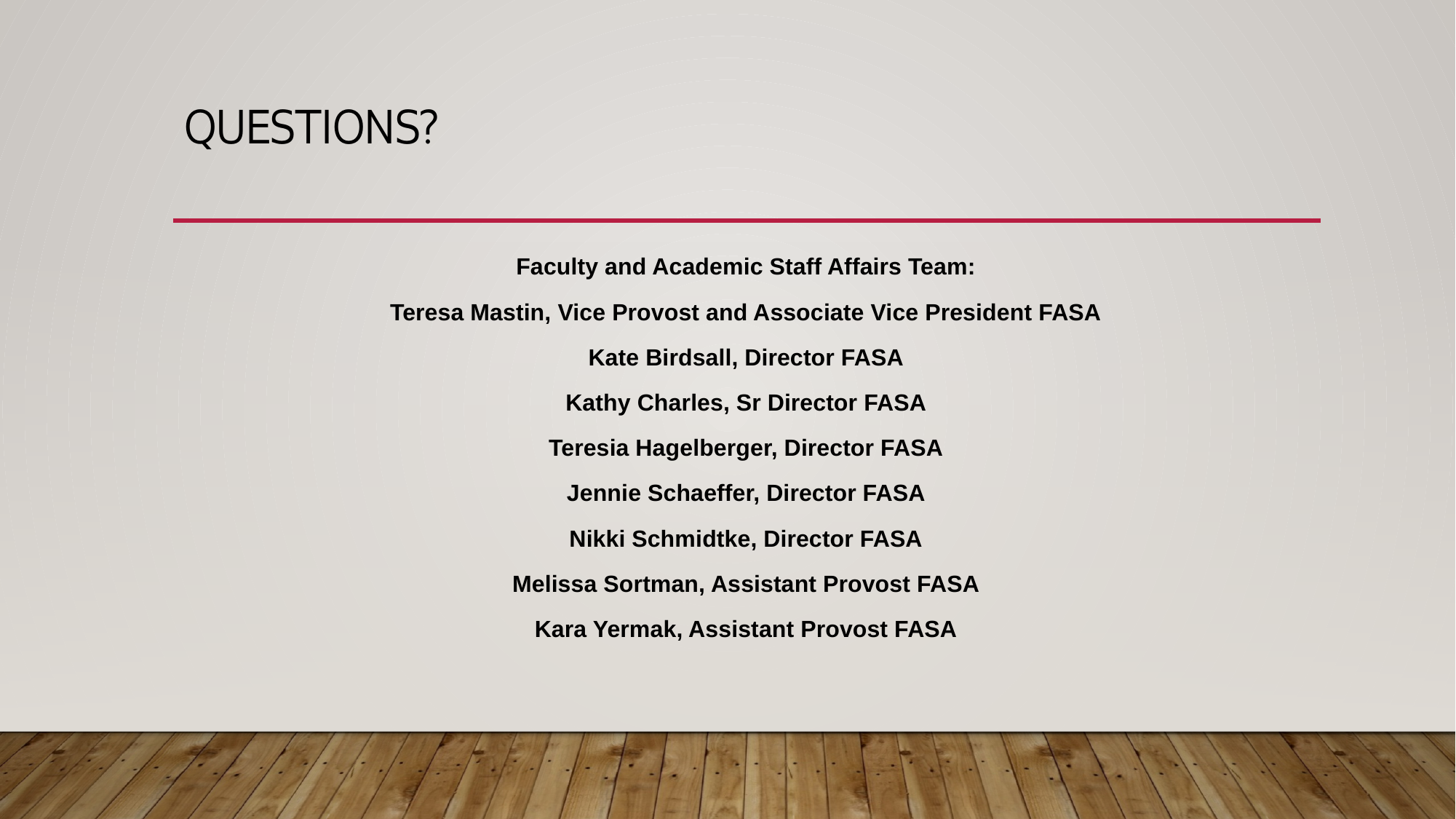

# Questions?
Faculty and Academic Staff Affairs Team:
Teresa Mastin, Vice Provost and Associate Vice President FASA
Kate Birdsall, Director FASA
Kathy Charles, Sr Director FASA
Teresia Hagelberger, Director FASA
Jennie Schaeffer, Director FASA
Nikki Schmidtke, Director FASA
Melissa Sortman, Assistant Provost FASA
Kara Yermak, Assistant Provost FASA